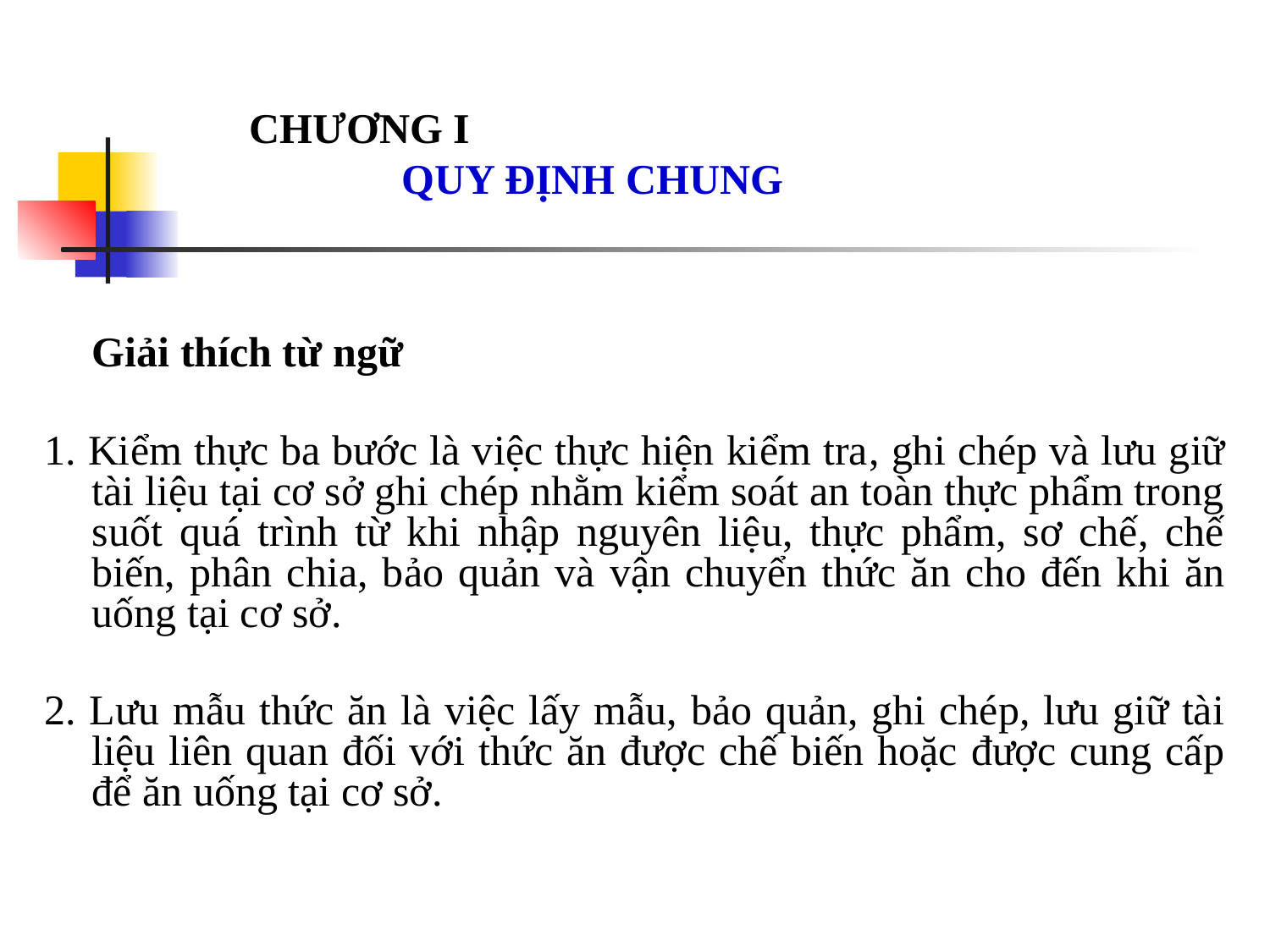

CHƯƠNG I                                             QUY ĐỊNH CHUNG
	Giải thích từ ngữ

1. Kiểm thực ba bước là việc thực hiện kiểm tra, ghi chép và lưu giữ tài liệu tại cơ sở ghi chép nhằm kiểm soát an toàn thực phẩm trong suốt quá trình từ khi nhập nguyên liệu, thực phẩm, sơ chế, chế biến, phân chia, bảo quản và vận chuyển thức ăn cho đến khi ăn uống tại cơ sở.

2. Lưu mẫu thức ăn là việc lấy mẫu, bảo quản, ghi chép, lưu giữ tài liệu liên quan đối với thức ăn được chế biến hoặc được cung cấp để ăn uống tại cơ sở.